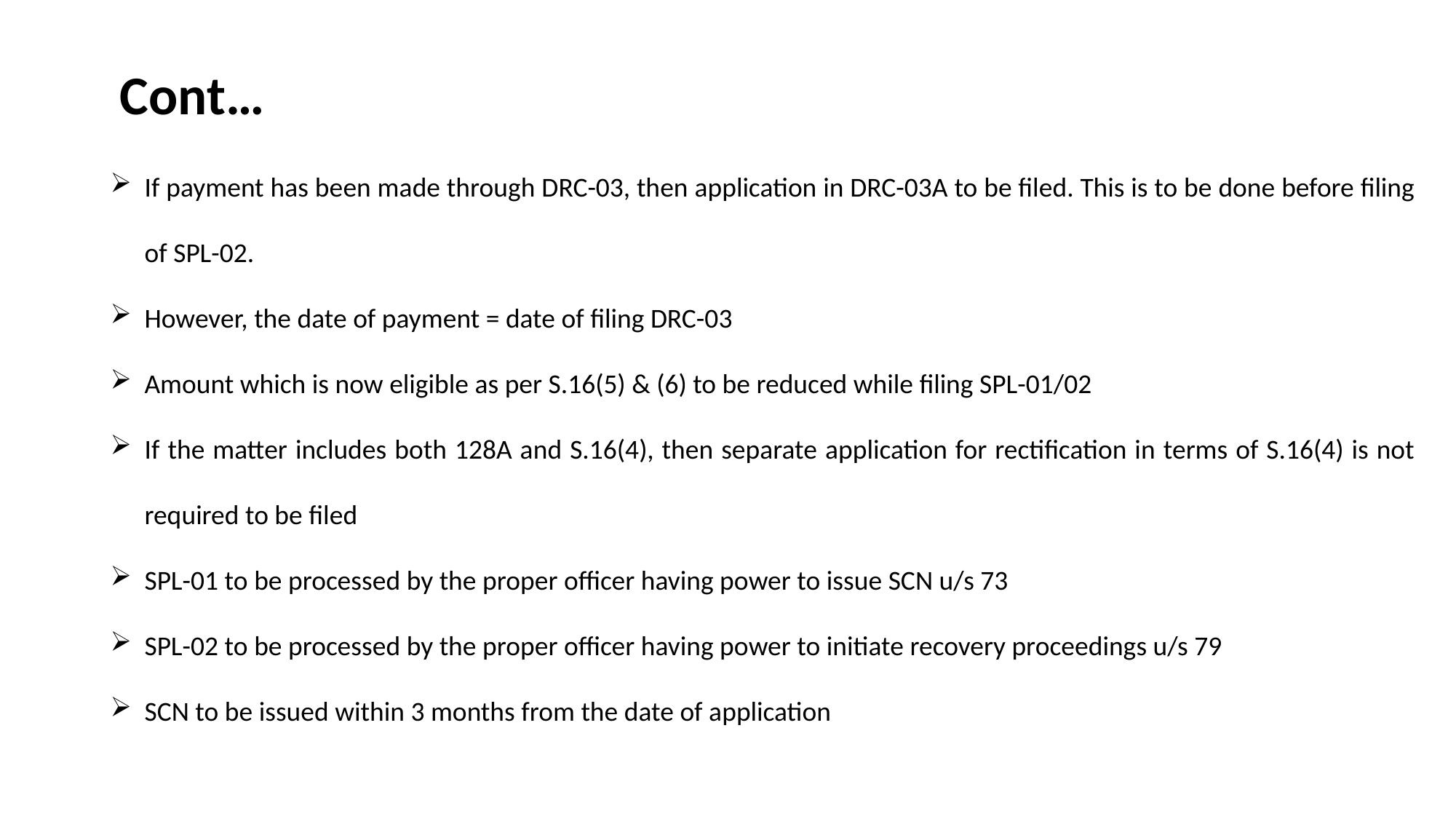

Cont…
If payment has been made through DRC-03, then application in DRC-03A to be filed. This is to be done before filing of SPL-02.
However, the date of payment = date of filing DRC-03
Amount which is now eligible as per S.16(5) & (6) to be reduced while filing SPL-01/02
If the matter includes both 128A and S.16(4), then separate application for rectification in terms of S.16(4) is not required to be filed
SPL-01 to be processed by the proper officer having power to issue SCN u/s 73
SPL-02 to be processed by the proper officer having power to initiate recovery proceedings u/s 79
SCN to be issued within 3 months from the date of application